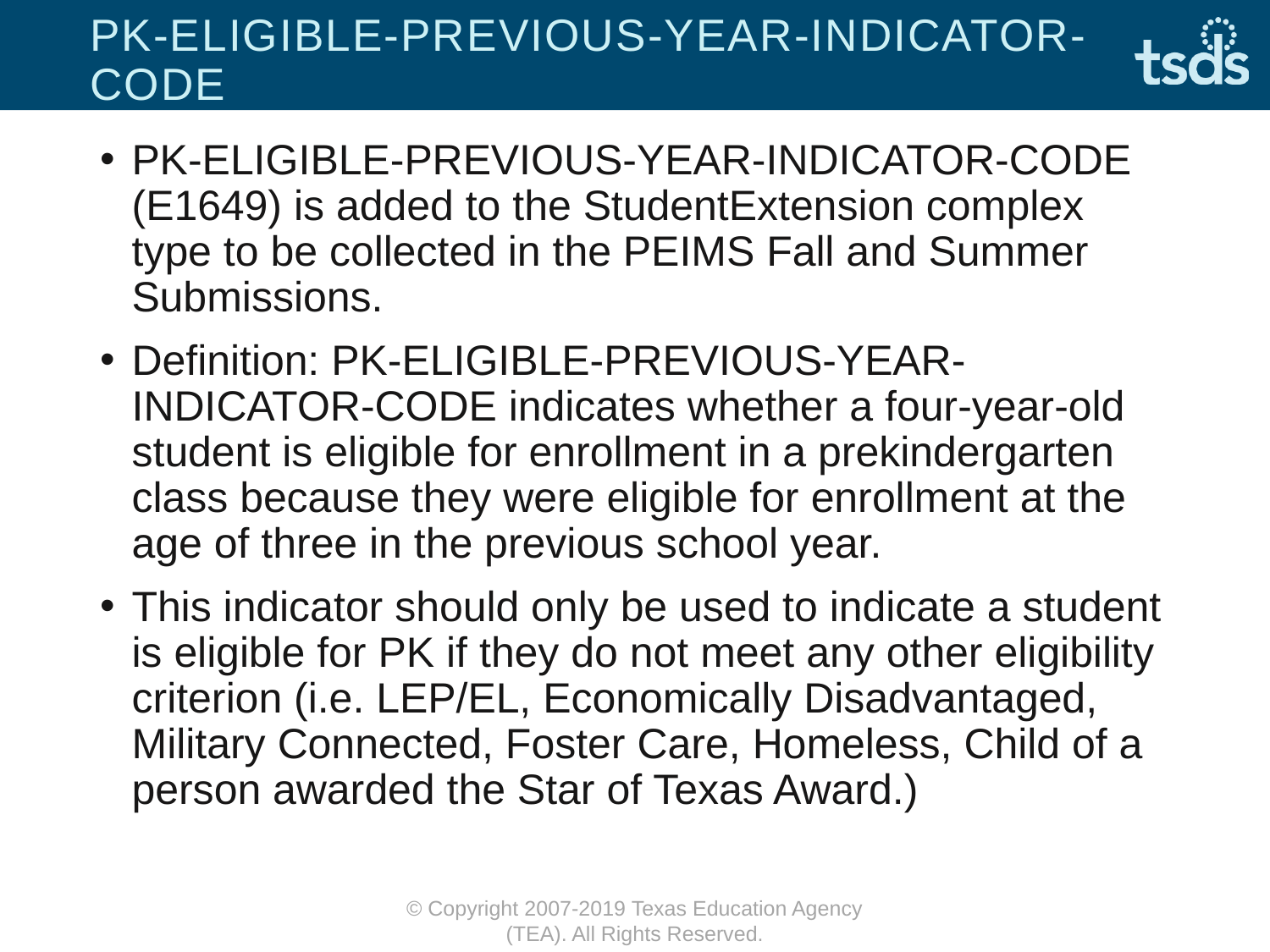

# PK-ELIGIBLE-PREVIOUS-YEAR-INDICATOR-CODE
PK-ELIGIBLE-PREVIOUS-YEAR-INDICATOR-CODE (E1649) is added to the StudentExtension complex type to be collected in the PEIMS Fall and Summer Submissions.
Definition: PK-ELIGIBLE-PREVIOUS-YEAR-INDICATOR-CODE indicates whether a four-year-old student is eligible for enrollment in a prekindergarten class because they were eligible for enrollment at the age of three in the previous school year.
This indicator should only be used to indicate a student is eligible for PK if they do not meet any other eligibility criterion (i.e. LEP/EL, Economically Disadvantaged, Military Connected, Foster Care, Homeless, Child of a person awarded the Star of Texas Award.)